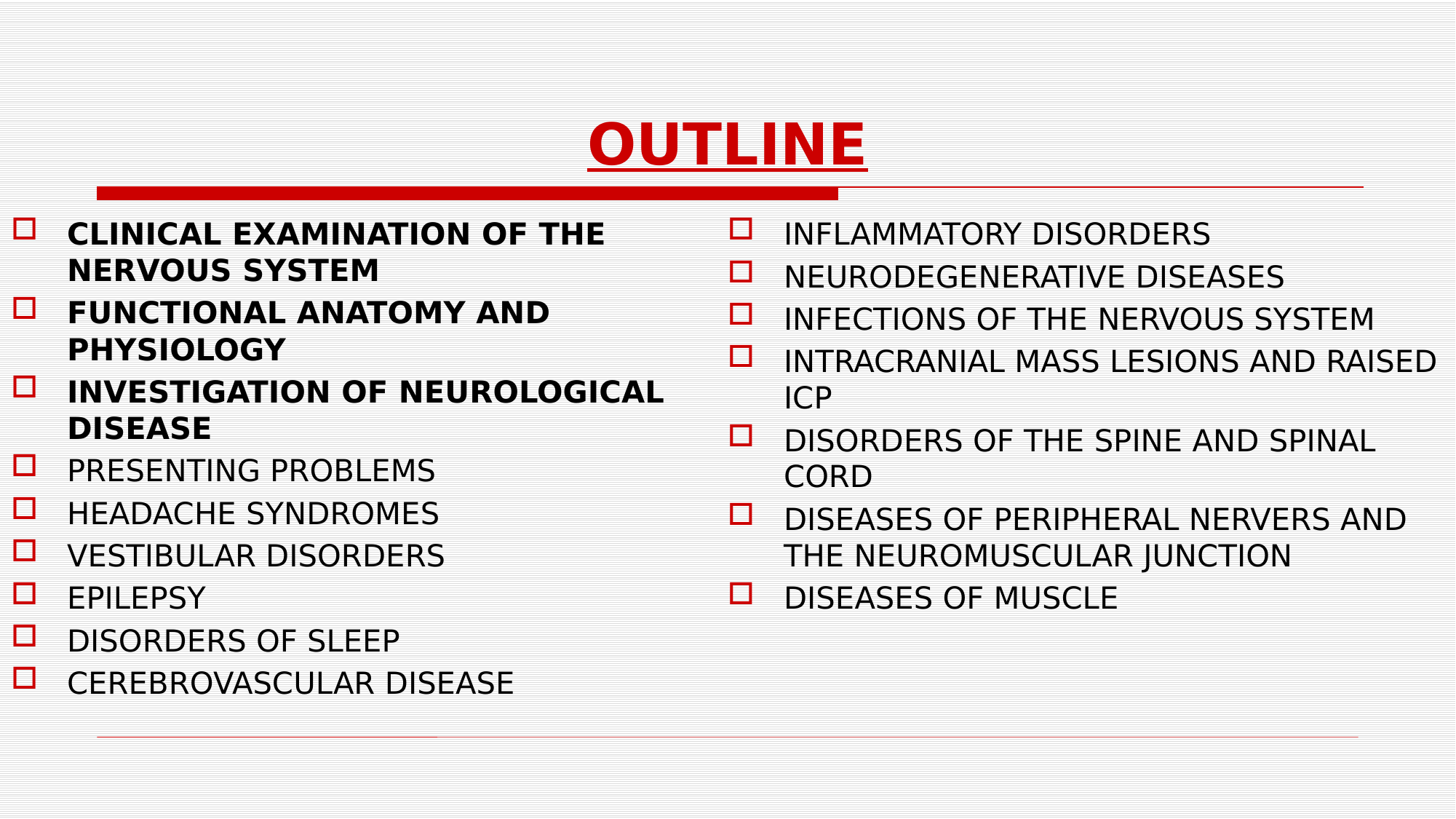

# OUTLINE
CLINICAL EXAMINATION OF THE NERVOUS SYSTEM
FUNCTIONAL ANATOMY AND PHYSIOLOGY
INVESTIGATION OF NEUROLOGICAL DISEASE
PRESENTING PROBLEMS
HEADACHE SYNDROMES
VESTIBULAR DISORDERS
EPILEPSY
DISORDERS OF SLEEP
CEREBROVASCULAR DISEASE
INFLAMMATORY DISORDERS
NEURODEGENERATIVE DISEASES
INFECTIONS OF THE NERVOUS SYSTEM
INTRACRANIAL MASS LESIONS AND RAISED ICP
DISORDERS OF THE SPINE AND SPINAL CORD
DISEASES OF PERIPHERAL NERVERS AND THE NEUROMUSCULAR JUNCTION
DISEASES OF MUSCLE